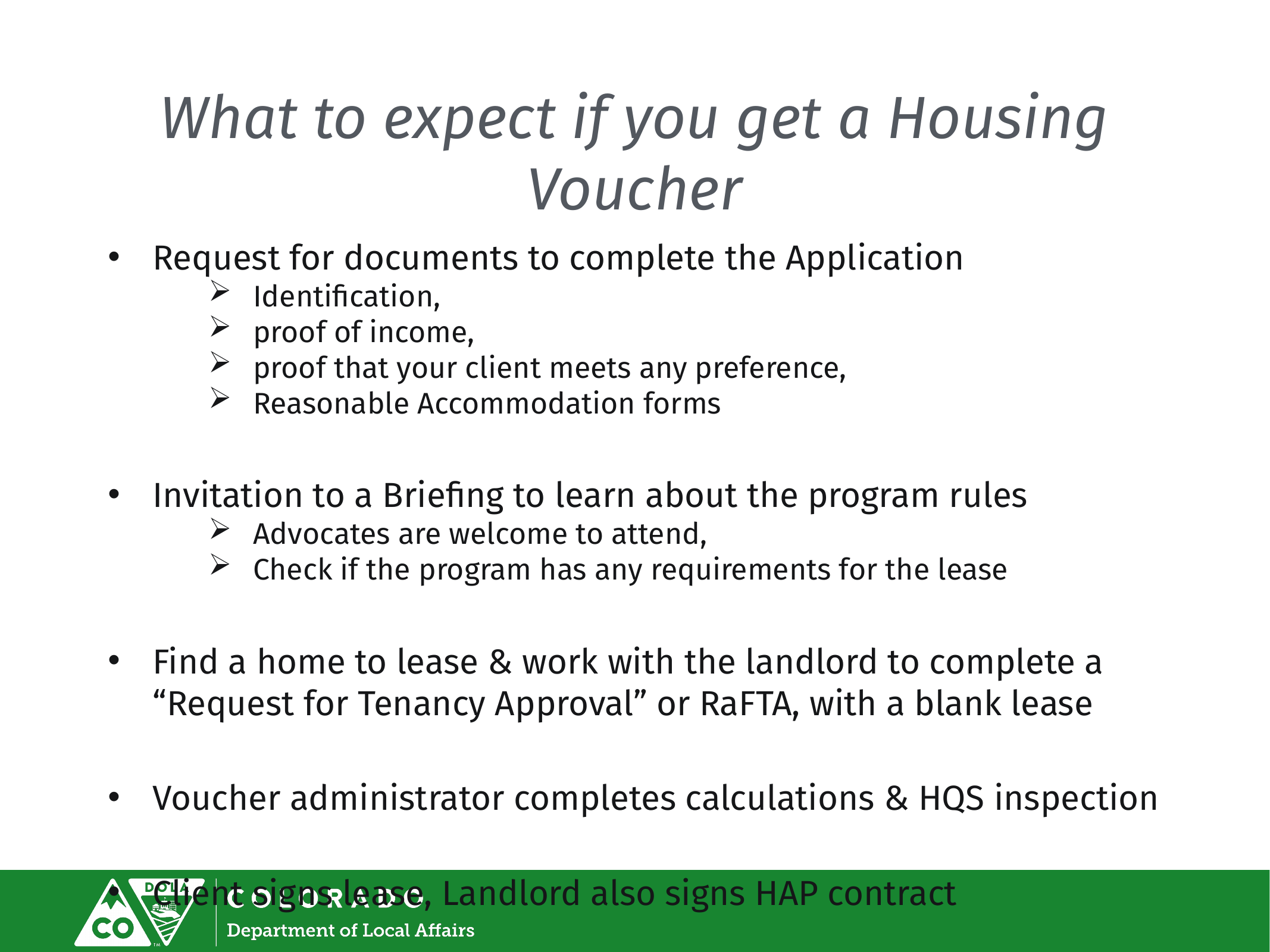

# What to expect if you get a Housing Voucher
Request for documents to complete the Application
Identification,
proof of income,
proof that your client meets any preference,
Reasonable Accommodation forms

Invitation to a Briefing to learn about the program rules
Advocates are welcome to attend,
Check if the program has any requirements for the lease

Find a home to lease & work with the landlord to complete a “Request for Tenancy Approval” or RaFTA, with a blank lease

Voucher administrator completes calculations & HQS inspection

Client signs lease, Landlord also signs HAP contract